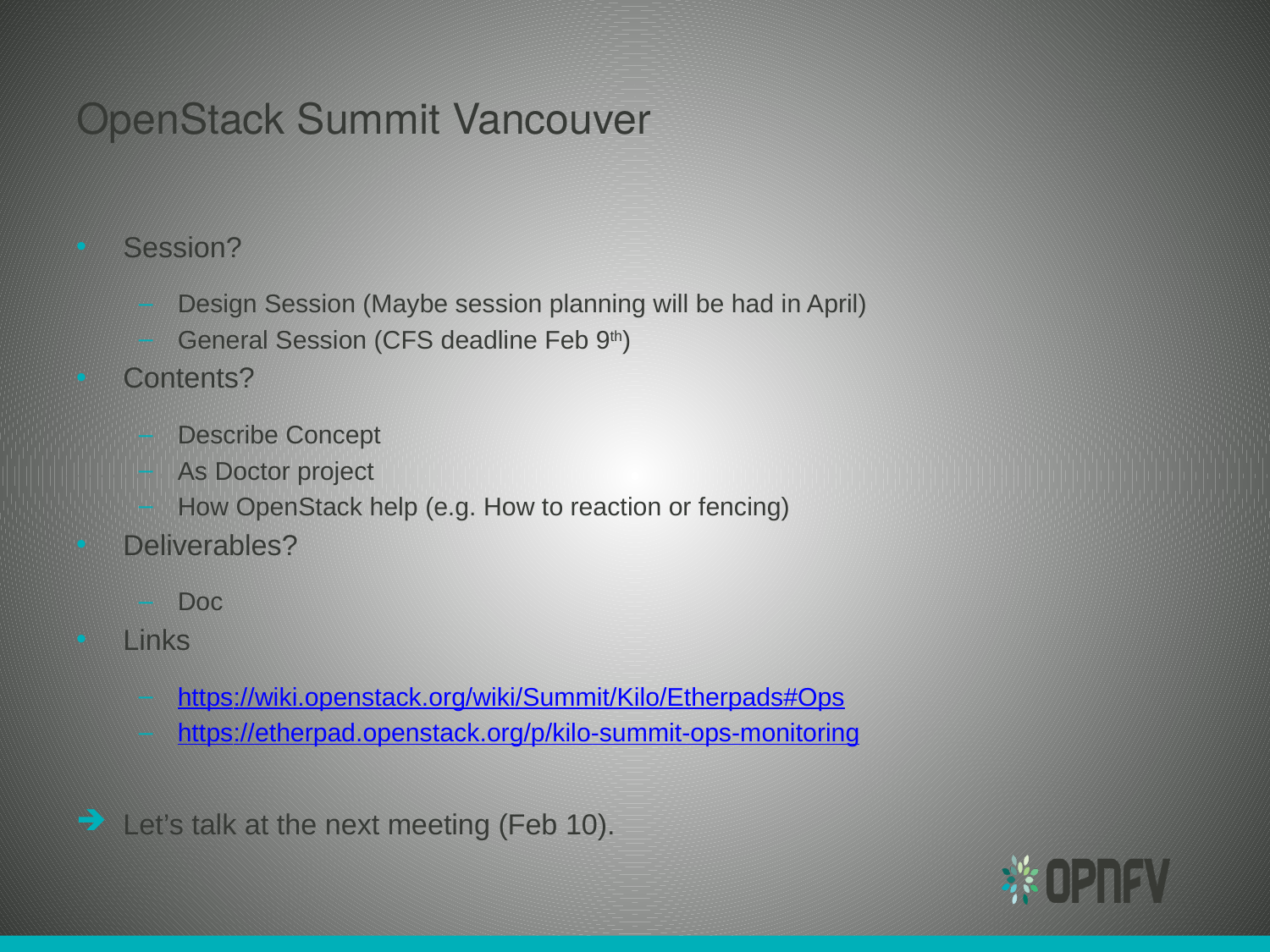

# OpenStack Summit Vancouver
Session?
Design Session (Maybe session planning will be had in April)
General Session (CFS deadline Feb 9th)
Contents?
Describe Concept
As Doctor project
How OpenStack help (e.g. How to reaction or fencing)
Deliverables?
Doc
Links
https://wiki.openstack.org/wiki/Summit/Kilo/Etherpads#Ops
https://etherpad.openstack.org/p/kilo-summit-ops-monitoring

Let’s talk at the next meeting (Feb 10).